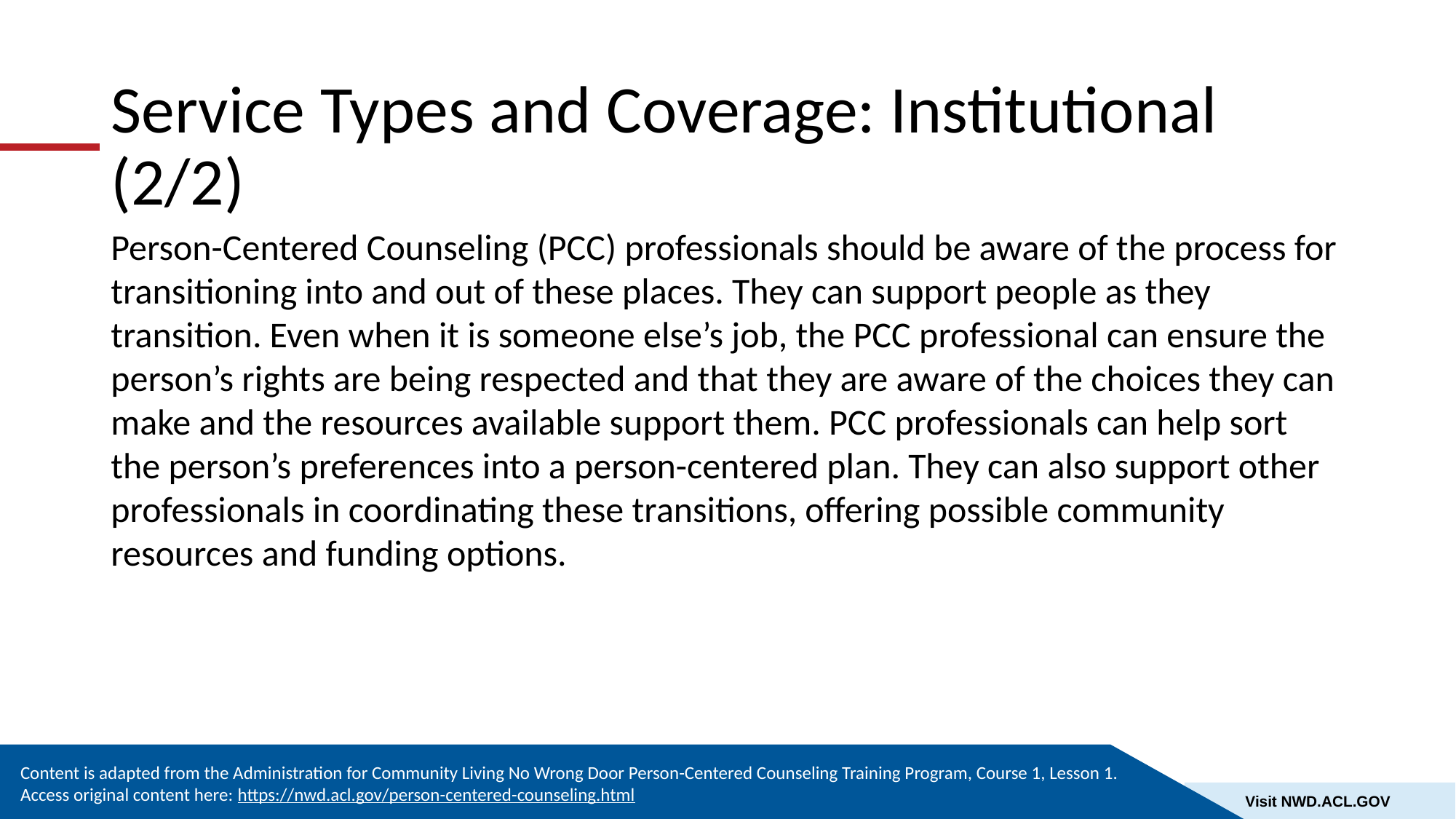

# Service Types and Coverage: Institutional (2/2)
Person-Centered Counseling (PCC) professionals should be aware of the process for transitioning into and out of these places. They can support people as they transition. Even when it is someone else’s job, the PCC professional can ensure the person’s rights are being respected and that they are aware of the choices they can make and the resources available support them. PCC professionals can help sort the person’s preferences into a person-centered plan. They can also support other professionals in coordinating these transitions, offering possible community resources and funding options.